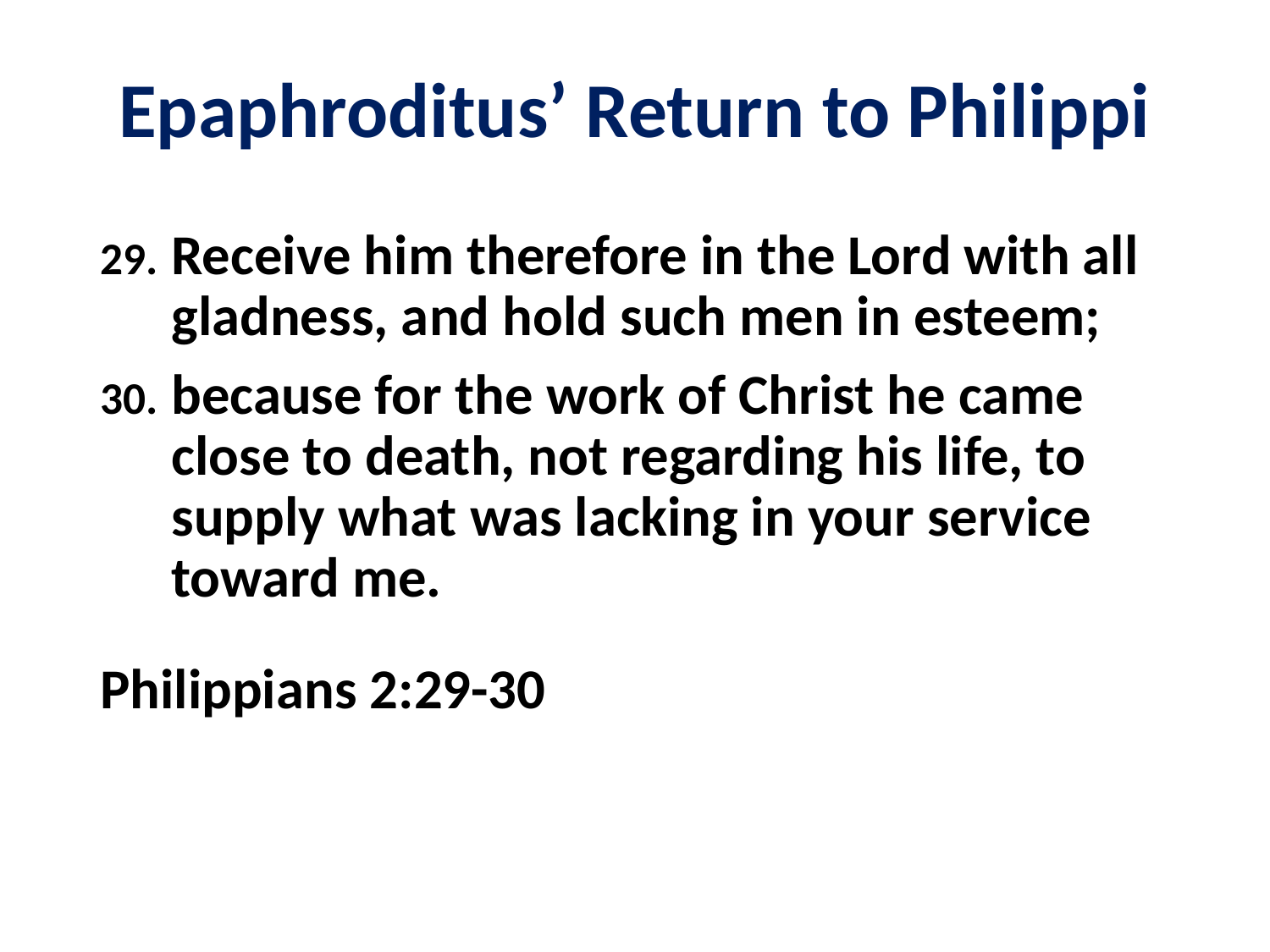

# Epaphroditus’ Return to Philippi
Receive him therefore in the Lord with all gladness, and hold such men in esteem;
because for the work of Christ he came close to death, not regarding his life, to supply what was lacking in your service toward me.

Philippians 2:29-30